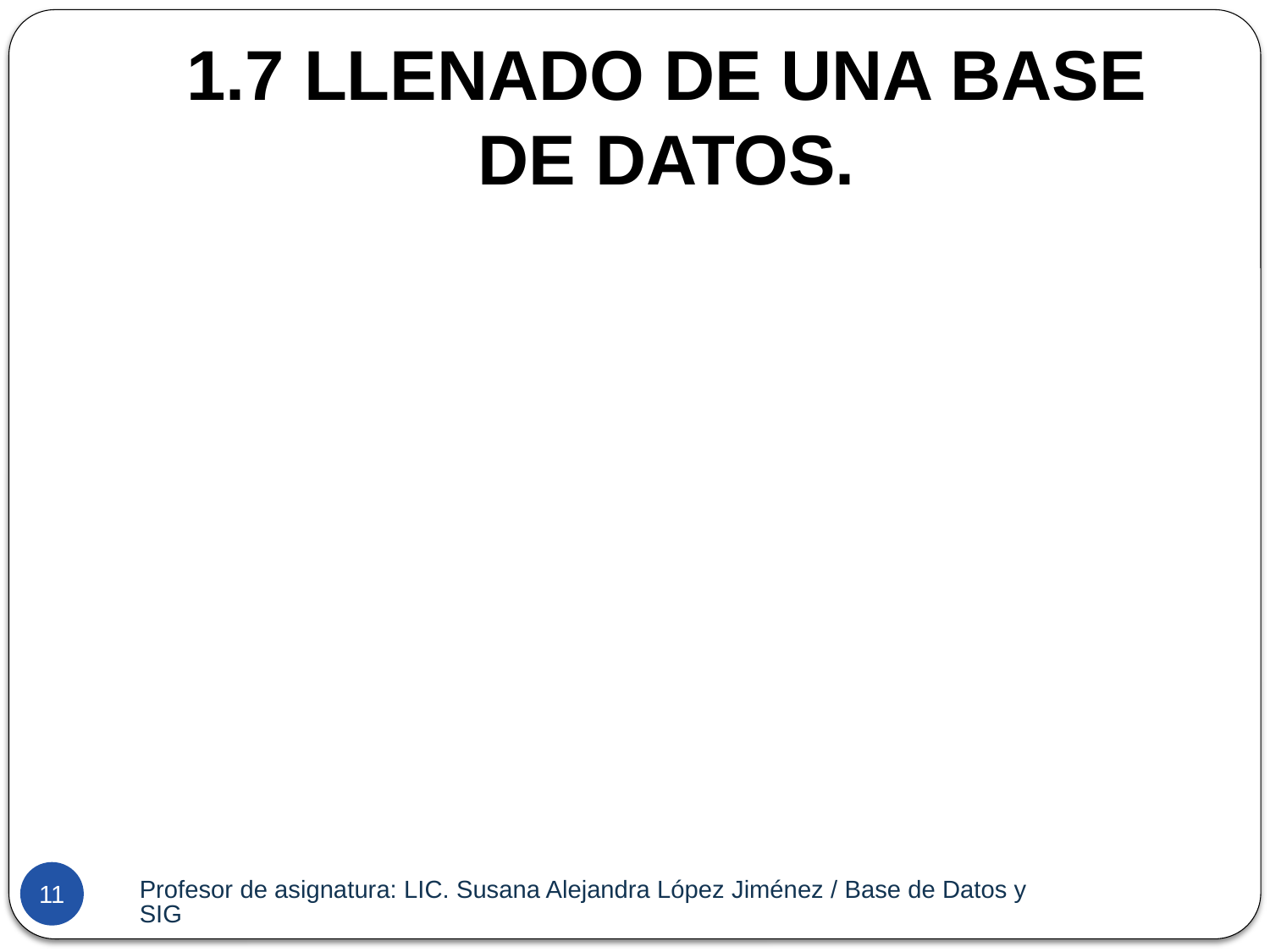

# 1.7 Llenado de una base de datos.

Profesor de asignatura: LIC. Susana Alejandra López Jiménez / Base de Datos y SIG
11